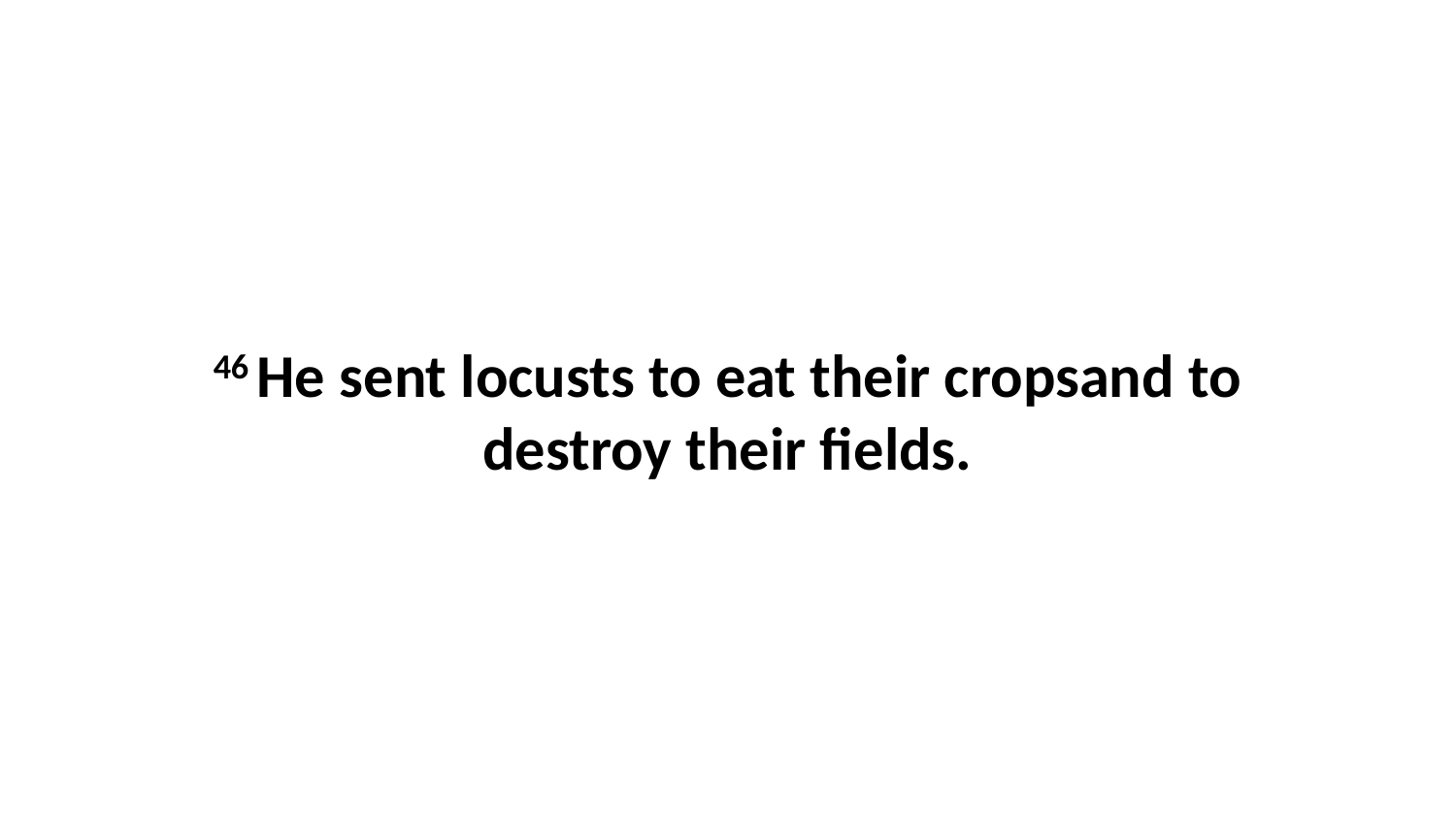

46 He sent locusts to eat their cropsand to destroy their fields.